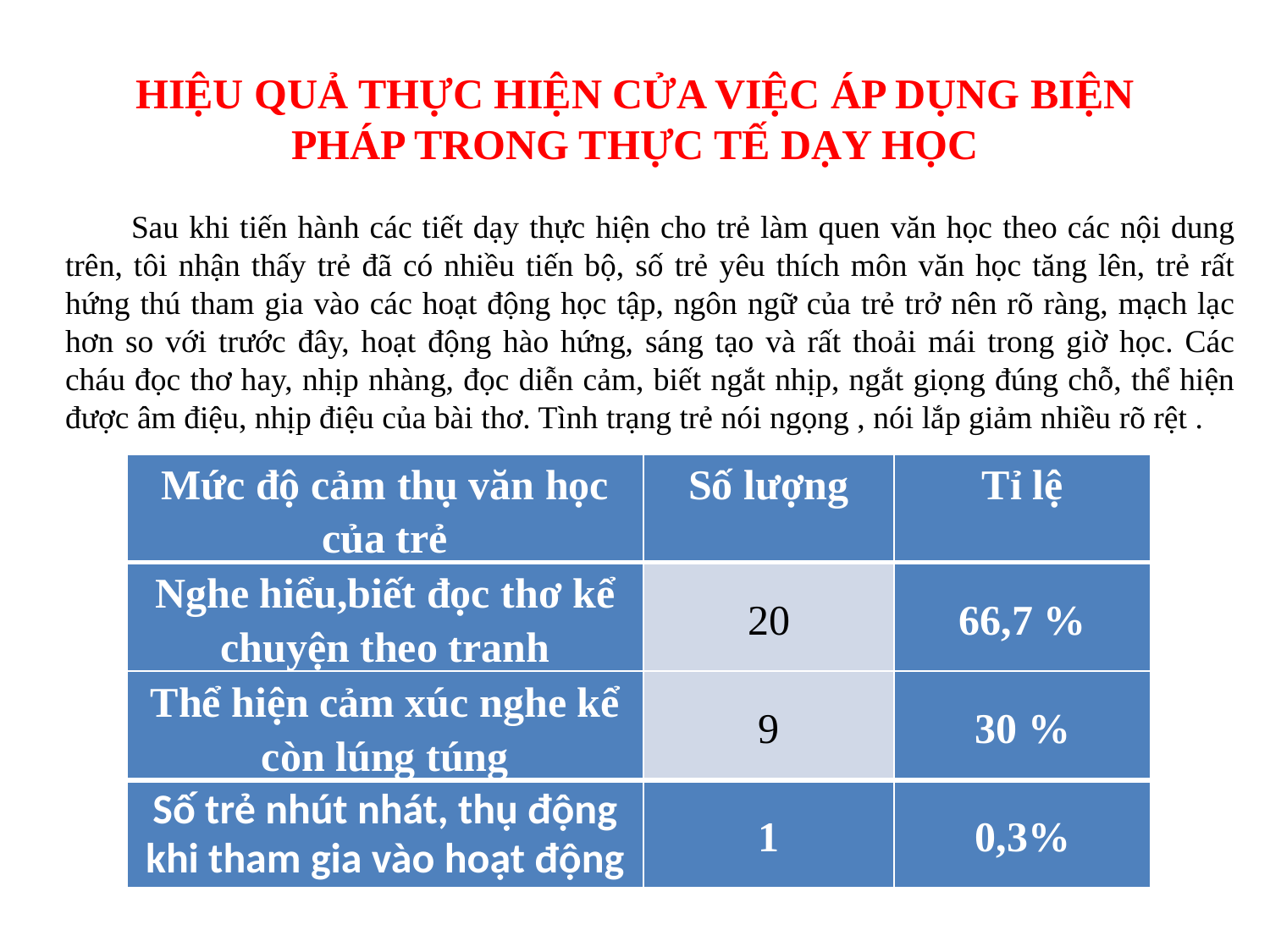

# HIỆU QUẢ THỰC HIỆN CỬA VIỆC ÁP DỤNG BIỆN PHÁP TRONG THỰC TẾ DẠY HỌC
       Sau khi tiến hành các tiết dạy thực hiện cho trẻ làm quen văn học theo các nội dung trên, tôi nhận thấy trẻ đã có nhiều tiến bộ, số trẻ yêu thích môn văn học tăng lên, trẻ rất hứng thú tham gia vào các hoạt động học tập, ngôn ngữ của trẻ trở nên rõ ràng, mạch lạc hơn so với trước đây, hoạt động hào hứng, sáng tạo và rất thoải mái trong giờ học. Các cháu đọc thơ hay, nhịp nhàng, đọc diễn cảm, biết ngắt nhịp, ngắt giọng đúng chỗ, thể hiện được âm điệu, nhịp điệu của bài thơ. Tình trạng trẻ nói ngọng , nói lắp giảm nhiều rõ rệt .

| Mức độ cảm thụ văn học của trẻ | Số lượng | Tỉ lệ |
| --- | --- | --- |
| Nghe hiểu,biết đọc thơ kể chuyện theo tranh | 20 | 66,7 % |
| Thể hiện cảm xúc nghe kể còn lúng túng | 9 | 30 % |
| Số trẻ nhút nhát, thụ động khi tham gia vào hoạt động | 1 | 0,3% |